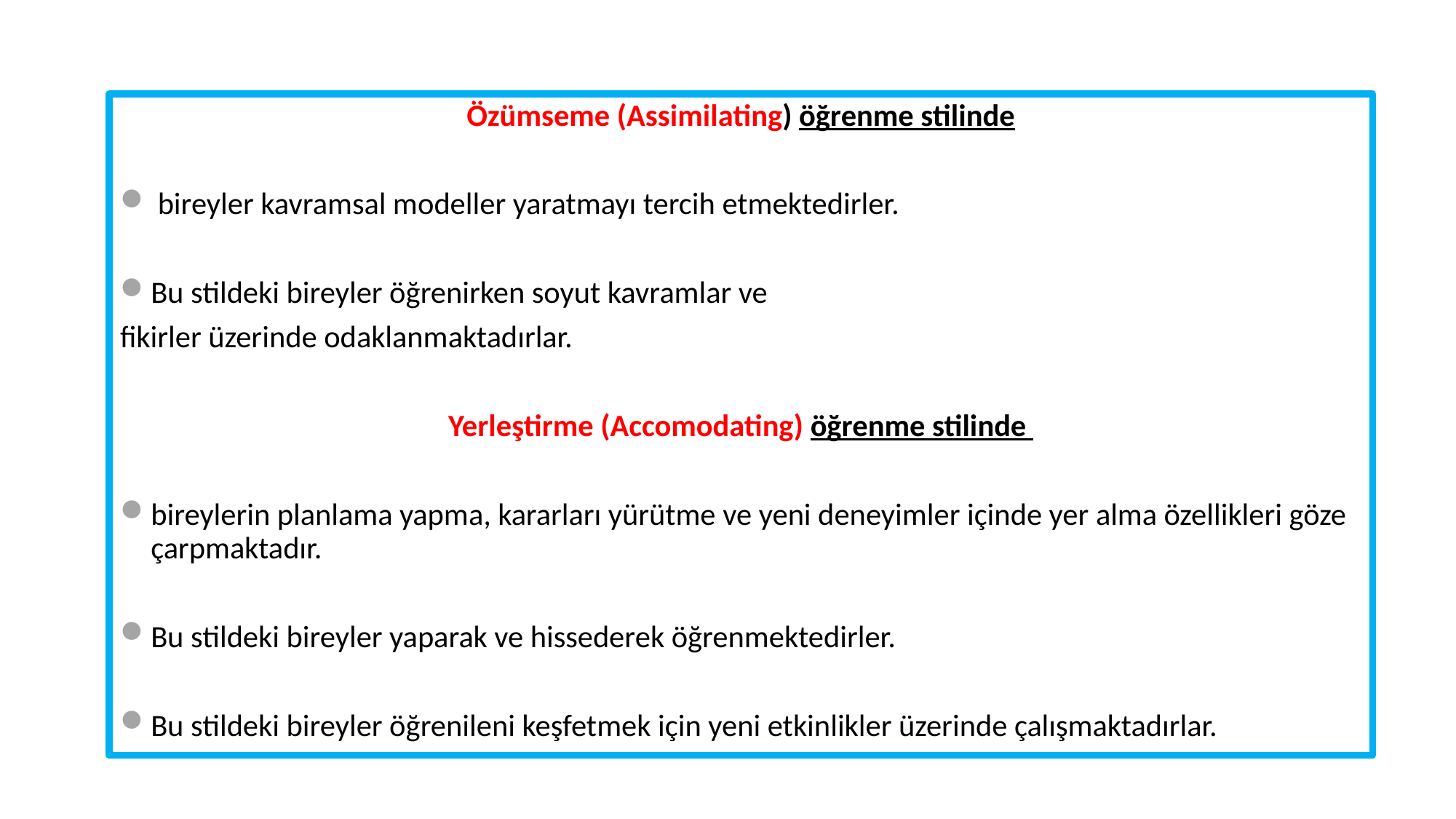

Özümseme (Assimilating) öğrenme stilinde

 bireyler kavramsal modeller yaratmayı tercih etmektedirler.

Bu stildeki bireyler öğrenirken soyut kavramlar ve
fikirler üzerinde odaklanmaktadırlar.

Yerleştirme (Accomodating) öğrenme stilinde

bireylerin planlama yapma, kararları yürütme ve yeni deneyimler içinde yer alma özellikleri göze çarpmaktadır.

Bu stildeki bireyler yaparak ve hissederek öğrenmektedirler.

Bu stildeki bireyler öğrenileni keşfetmek için yeni etkinlikler üzerinde çalışmaktadırlar.